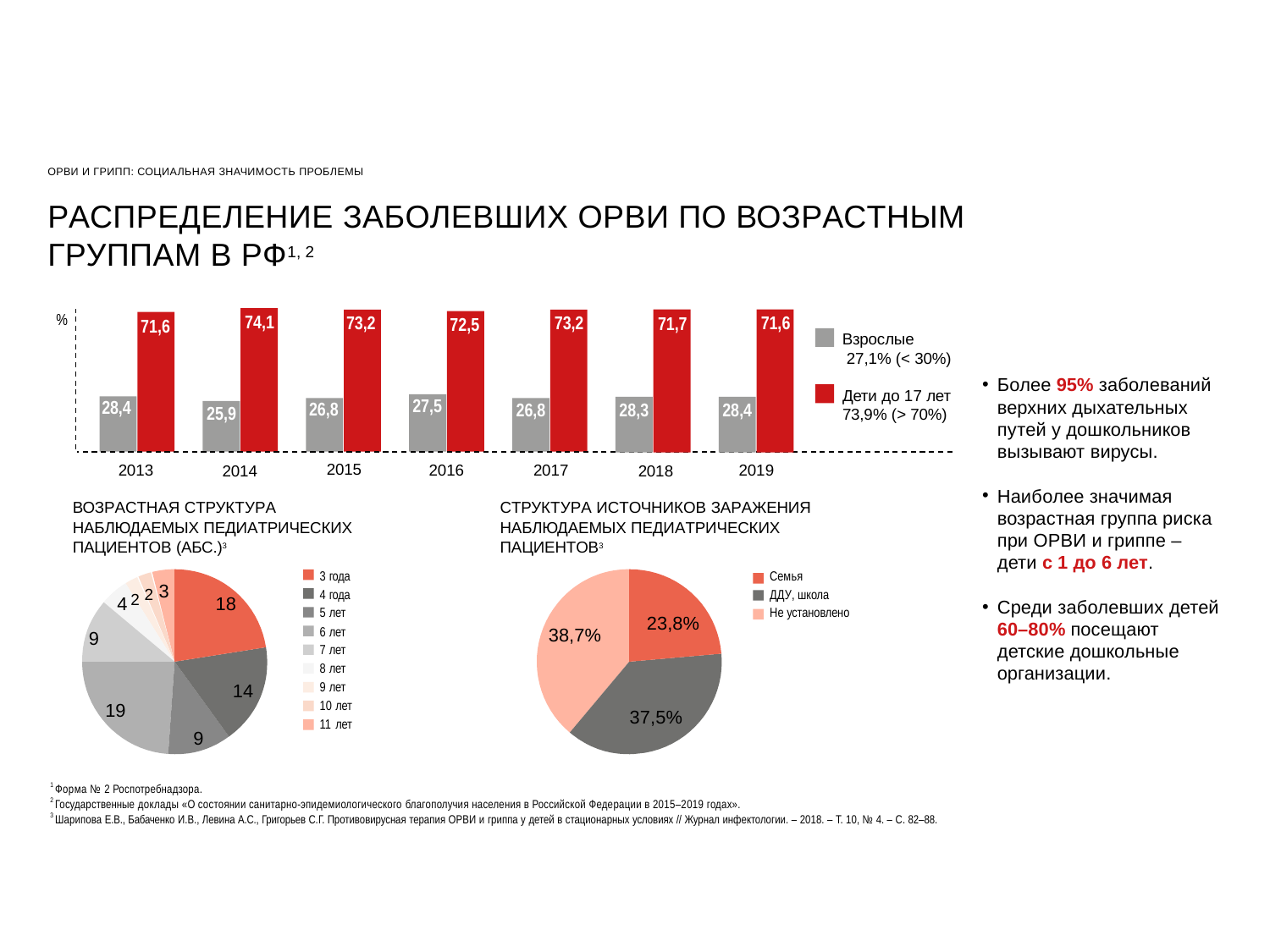

ОРВИ И ГРИПП: СОЦИАЛЬНАЯ ЗНАЧИМОСТЬ ПРОБЛЕМЫ
РАСПРЕДЕЛЕНИЕ ЗАБОЛЕВШИХ ОРВИ ПО ВОЗРАСТНЫМ ГРУППАМ В РФ1, 2

%

74,1

73,2
73,2
71,6
71,7

72,5
71,6

Взрослые 27,1% (< 30%)
Более 95% заболеваний верхних дыхательных путей у дошкольников вызывают вирусы.

Дети до 17 лет 73,9% (> 70%)

27,5
28,4

26,8

28,3
28,4
26,8

25,9

2015
2013
2016
2017
2019
2014
2018
Наиболее значимая возрастная группа риска при ОРВИ и гриппе – дети c 1 до 6 лет.
ВОЗРАСТНАЯ СТРУКТУРА НАБЛЮДАЕМЫХ ПЕДИАТРИЧЕСКИХ ПАЦИЕНТОВ (АБС.)3
СТРУКТУРА ИСТОЧНИКОВ ЗАРАЖЕНИЯ НАБЛЮДАЕМЫХ ПЕДИАТРИЧЕСКИХ ПАЦИЕНТОВ3
года
года
лет
лет
лет
лет
лет
лет
лет
Семья
ДДУ, школа
Не установлено

2 2 3

18
4
Среди заболевших детей 60–80% посещают детские дошкольные организации.

23,8%
38,7%

9

14

19

37,5%

9
1 Форма № 2 Роспотребнадзора.
2 Государственные доклады «О состоянии санитарно-эпидемиологического благополучия населения в Российской Федерации в 2015–2019 годах».
3 Шарипова Е.В., Бабаченко И.В., Левина А.С., Григорьев С.Г. Противовирусная терапия ОРВИ и гриппа у детей в стационарных условиях // Журнал инфектологии. – 2018. – Т. 10, № 4. – С. 82–88.